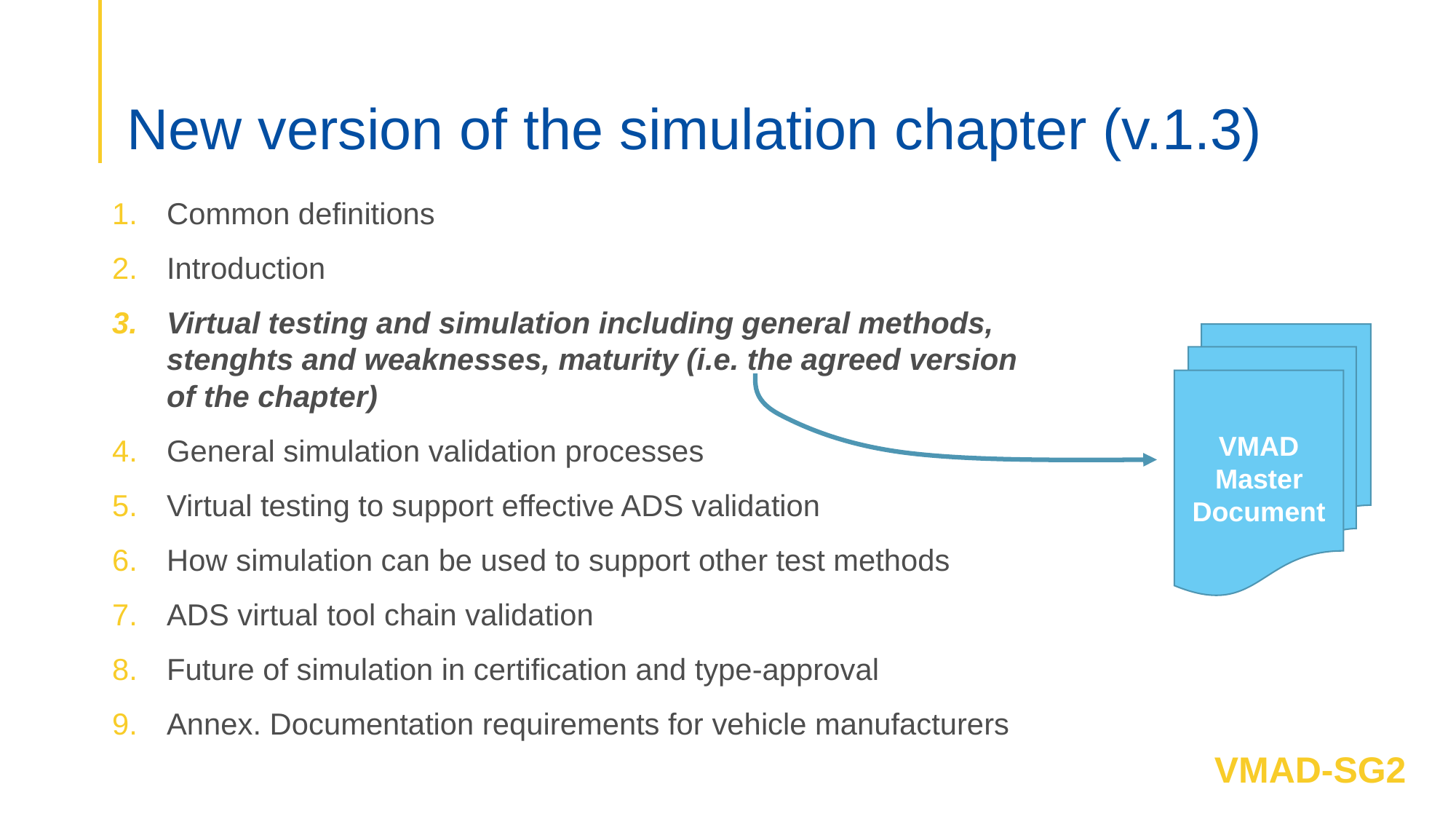

# New version of the simulation chapter (v.1.3)
Common definitions
Introduction
Virtual testing and simulation including general methods, stenghts and weaknesses, maturity (i.e. the agreed version of the chapter)
General simulation validation processes
Virtual testing to support effective ADS validation
How simulation can be used to support other test methods
ADS virtual tool chain validation
Future of simulation in certification and type-approval
Annex. Documentation requirements for vehicle manufacturers
VMAD Master Document